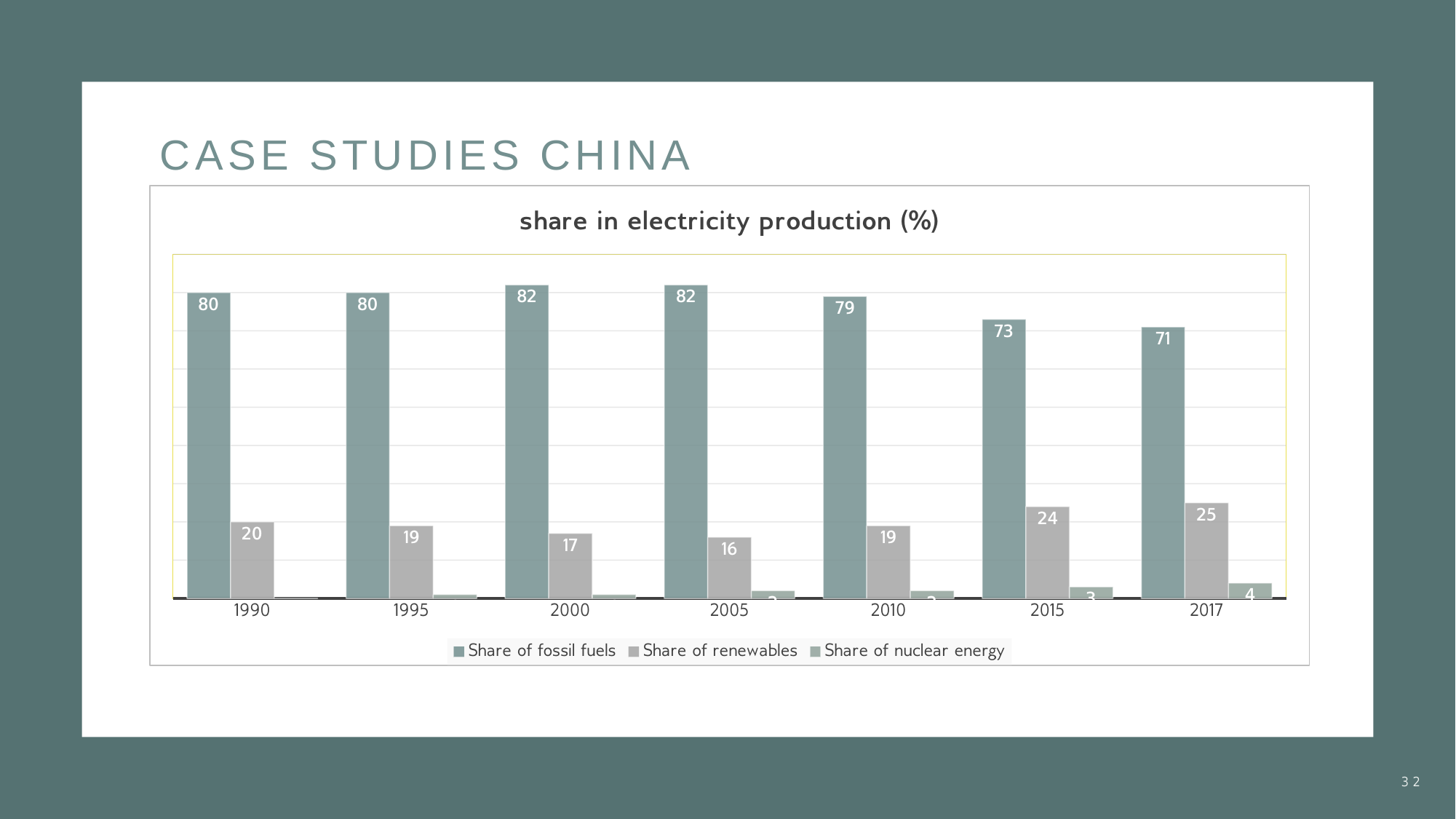

# Case studies china

### Chart: share in electricity production (%)

| Category | Share of fossil fuels | Share of renewables | Share of nuclear energy |
|---|---|---|---|
| 1990 | 80.0 | 20.0 | 0.0 |
| 1995 | 80.0 | 19.0 | 1.0 |
| 2000 | 82.0 | 17.0 | 1.0 |
| 2005 | 82.0 | 16.0 | 2.0 |
| 2010 | 79.0 | 19.0 | 2.0 |
| 2015 | 73.0 | 24.0 | 3.0 |
| 2017 | 71.0 | 25.0 | 4.0 |
32